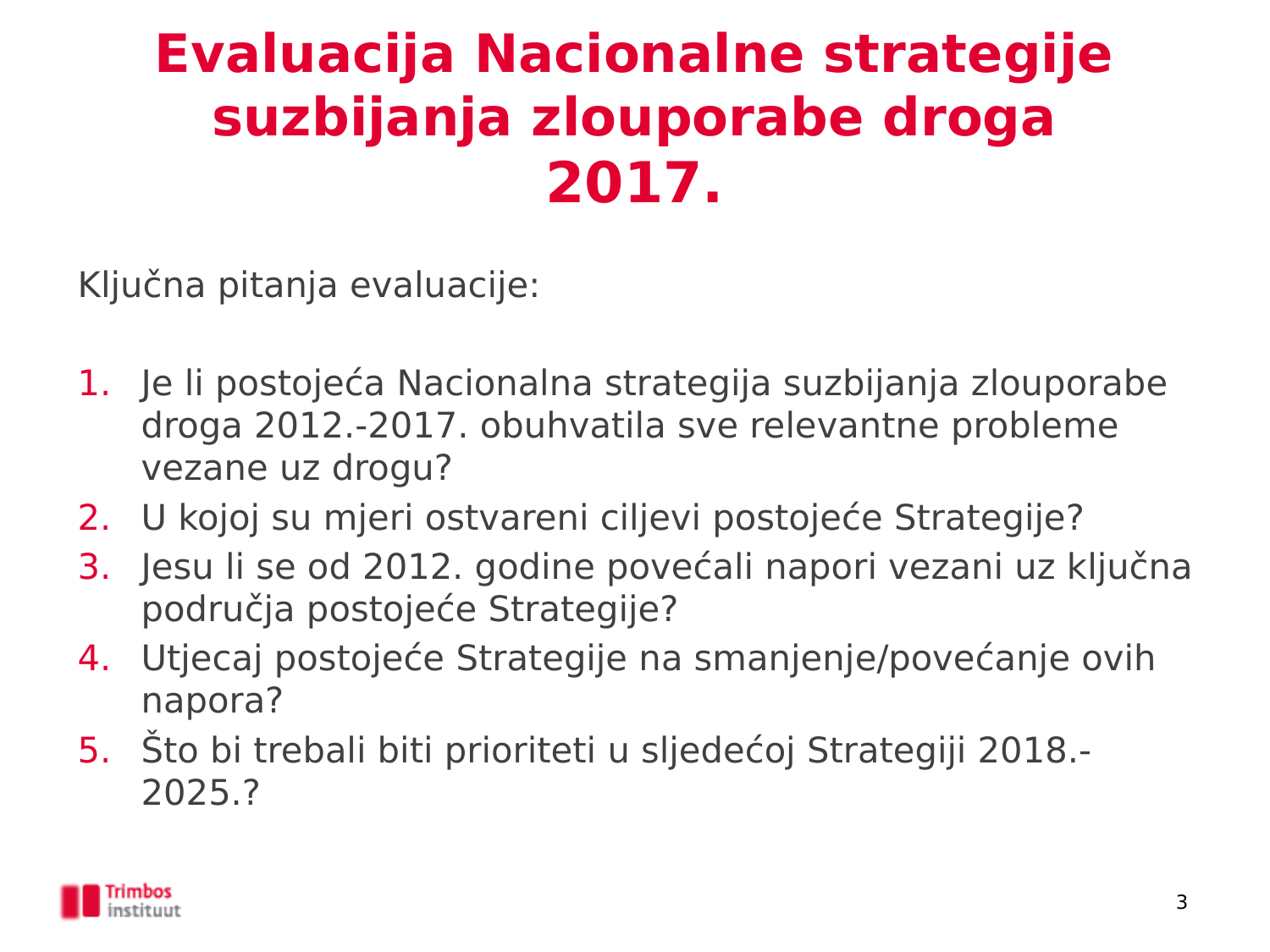

# Evaluacija Nacionalne strategije suzbijanja zlouporabe droga 2017.

Ključna pitanja evaluacije:

Je li postojeća Nacionalna strategija suzbijanja zlouporabe droga 2012.-2017. obuhvatila sve relevantne probleme vezane uz drogu?
U kojoj su mjeri ostvareni ciljevi postojeće Strategije?
Jesu li se od 2012. godine povećali napori vezani uz ključna područja postojeće Strategije?
Utjecaj postojeće Strategije na smanjenje/povećanje ovih napora?
Što bi trebali biti prioriteti u sljedećoj Strategiji 2018.-2025.?

3